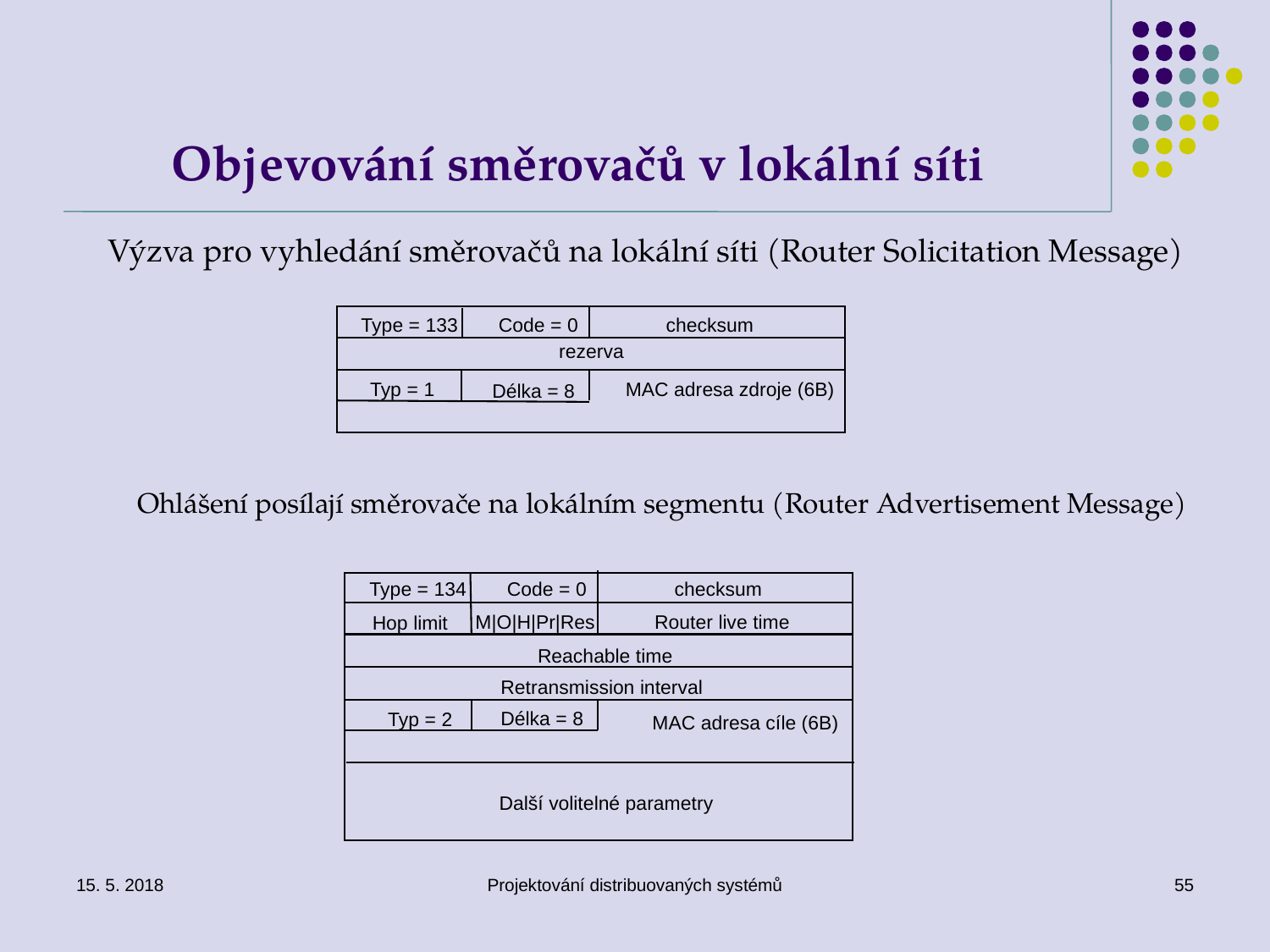

# Objevování směrovačů v lokální síti
Výzva pro vyhledání směrovačů na lokální síti (Router Solicitation Message)

Type = 133
Code = 0
checksum

rezerva
Typ = 1
MAC adresa zdroje (6B)
Délka = 8
Ohlášení posílají směrovače na lokálním segmentu (Router Advertisement Message)

Type = 134
Code = 0
checksum

Router live time
M|O|H|Pr|Res
Hop limit
Reachable time
Retransmission interval
Délka = 8
Typ = 2
MAC adresa cíle (6B)
Další volitelné parametry
15. 5. 2018
Projektování distribuovaných systémů
55